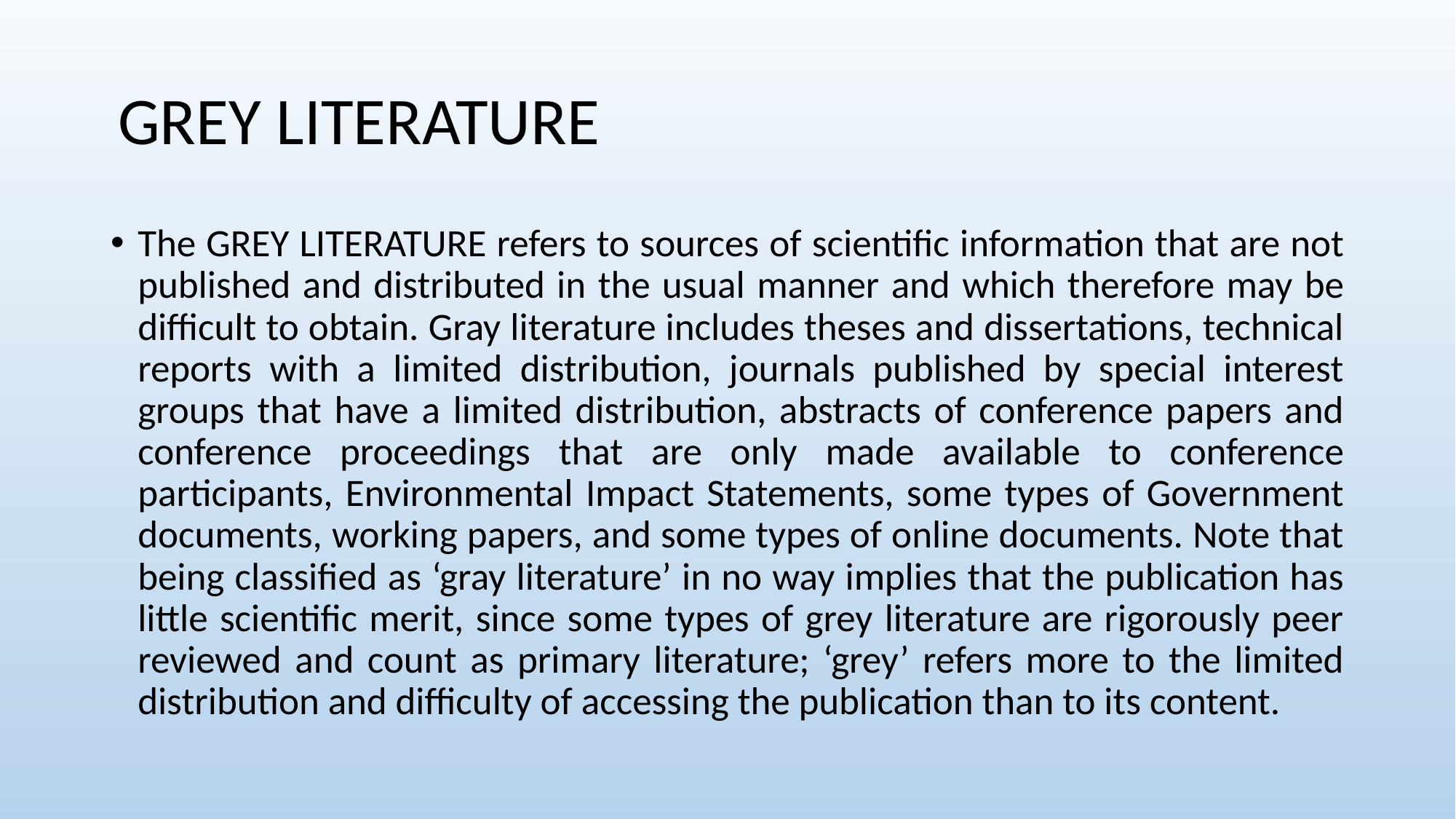

# GREY LITERATURE
The GREY LITERATURE refers to sources of scientific information that are not published and distributed in the usual manner and which therefore may be difficult to obtain. Gray literature includes theses and dissertations, technical reports with a limited distribution, journals published by special interest groups that have a limited distribution, abstracts of conference papers and conference proceedings that are only made available to conference participants, Environmental Impact Statements, some types of Government documents, working papers, and some types of online documents. Note that being classified as ‘gray literature’ in no way implies that the publication has little scientific merit, since some types of grey literature are rigorously peer reviewed and count as primary literature; ‘grey’ refers more to the limited distribution and difficulty of accessing the publication than to its content.